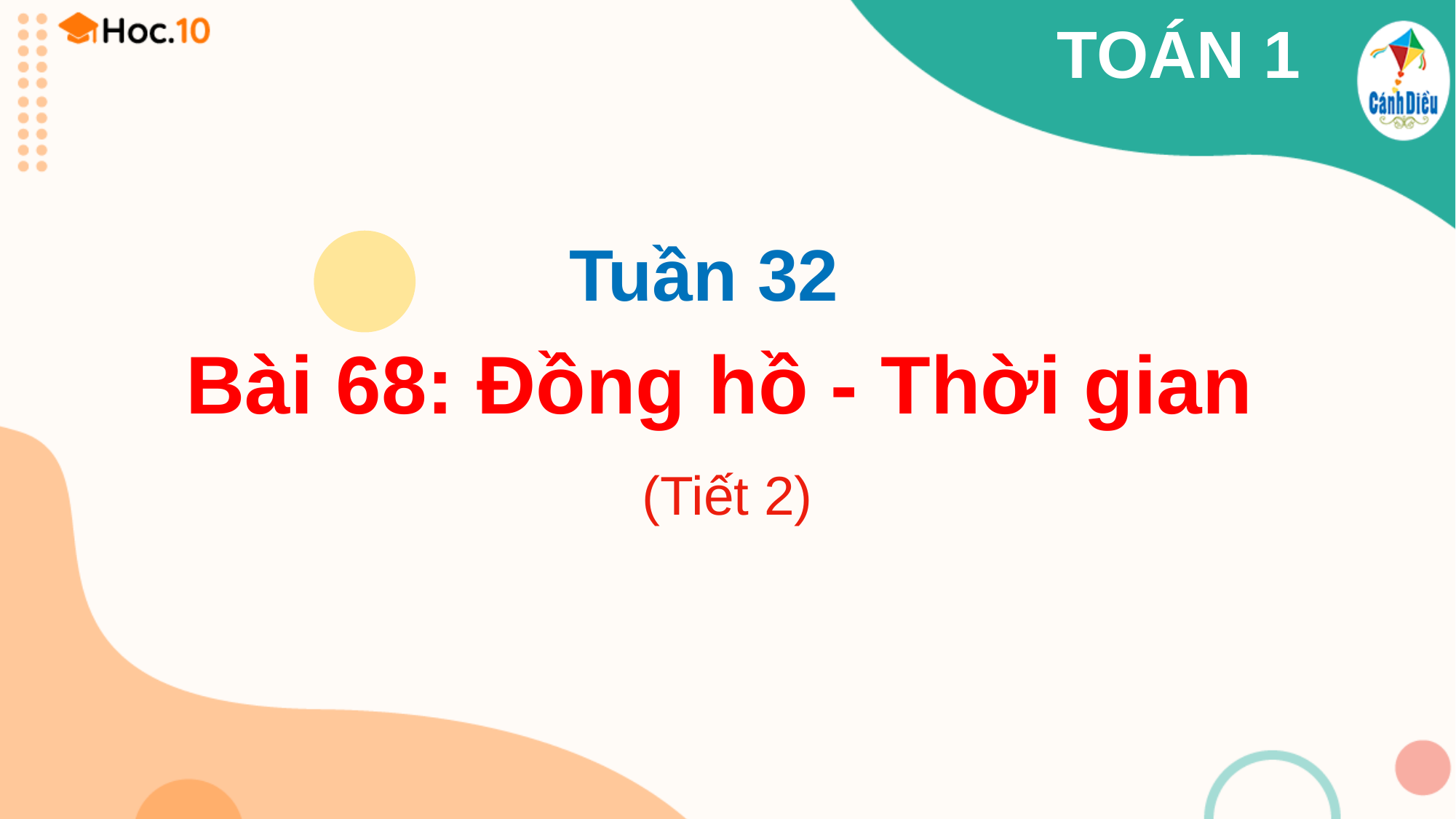

TOÁN 1
Tuần 32
Bài 68: Đồng hồ - Thời gian
(Tiết 2)